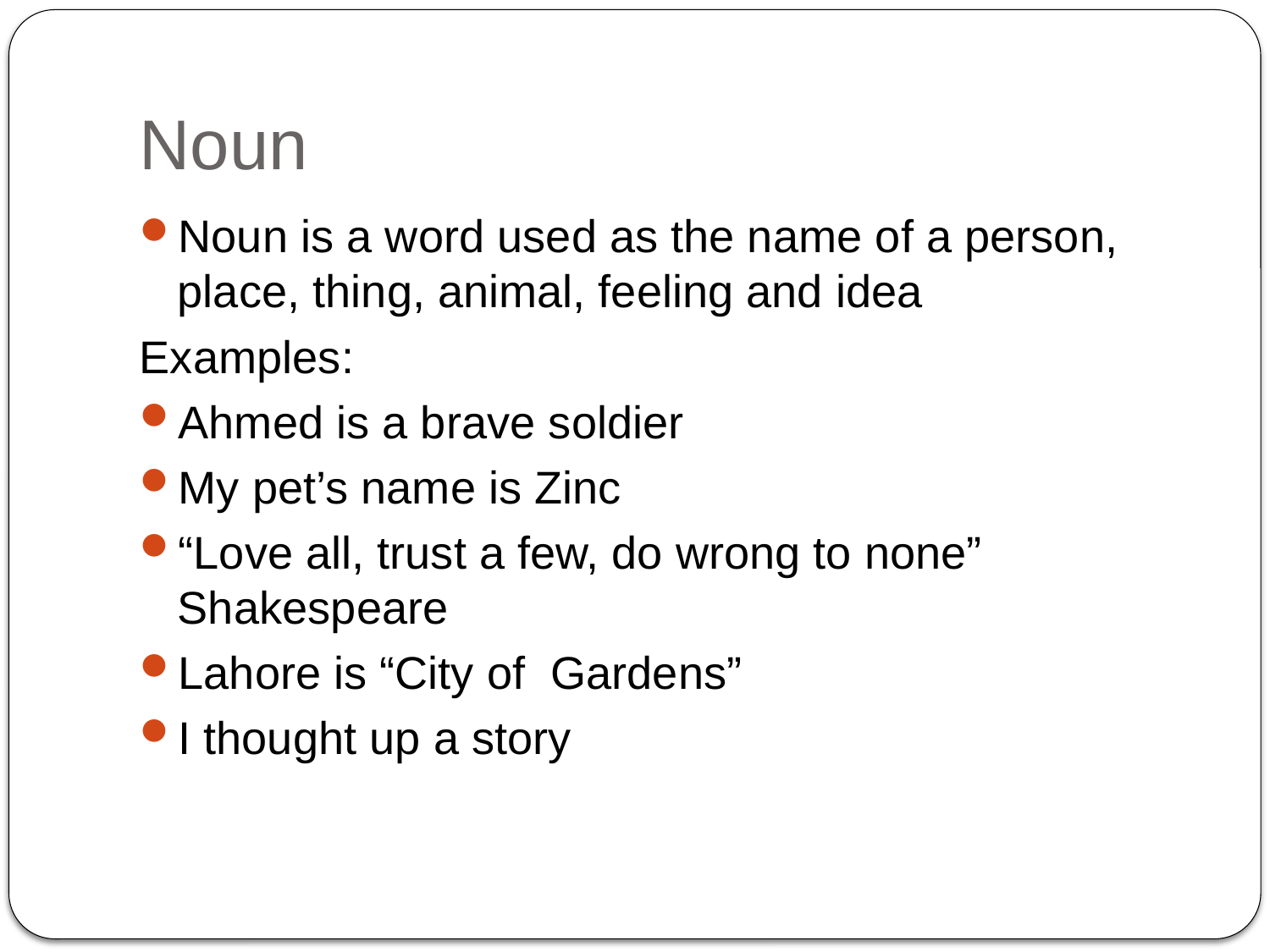

# Noun
Noun is a word used as the name of a person, place, thing, animal, feeling and idea
Examples:
Ahmed is a brave soldier
My pet’s name is Zinc
“Love all, trust a few, do wrong to none” Shakespeare
Lahore is “City of  Gardens”
I thought up a story